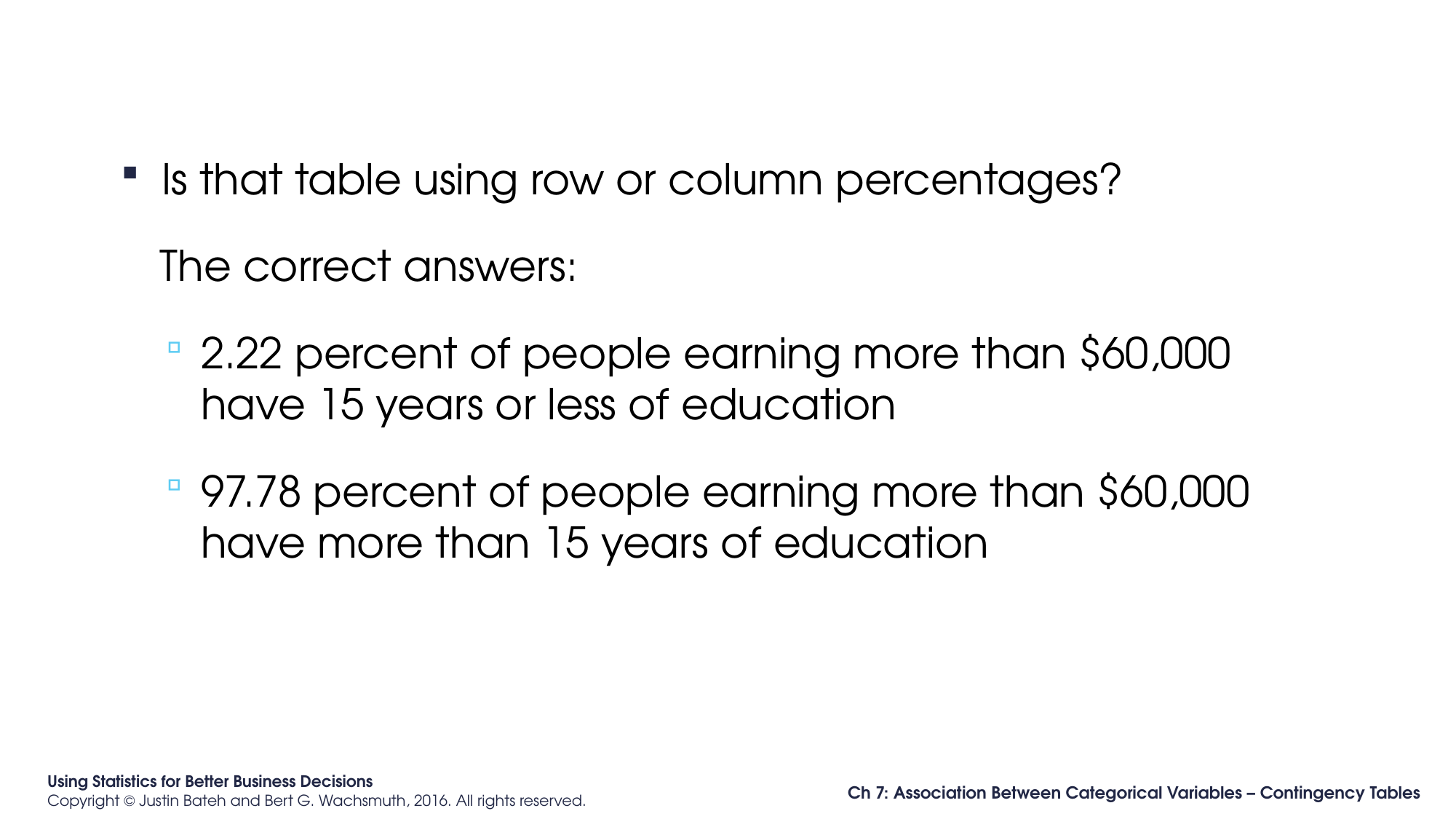

Is that table using row or column percentages?
The correct answers:
2.22 percent of people earning more than $60,000 have 15 years or less of education
97.78 percent of people earning more than $60,000 have more than 15 years of education

Ch 7: Association Between Categorical Variables – Contingency Tables